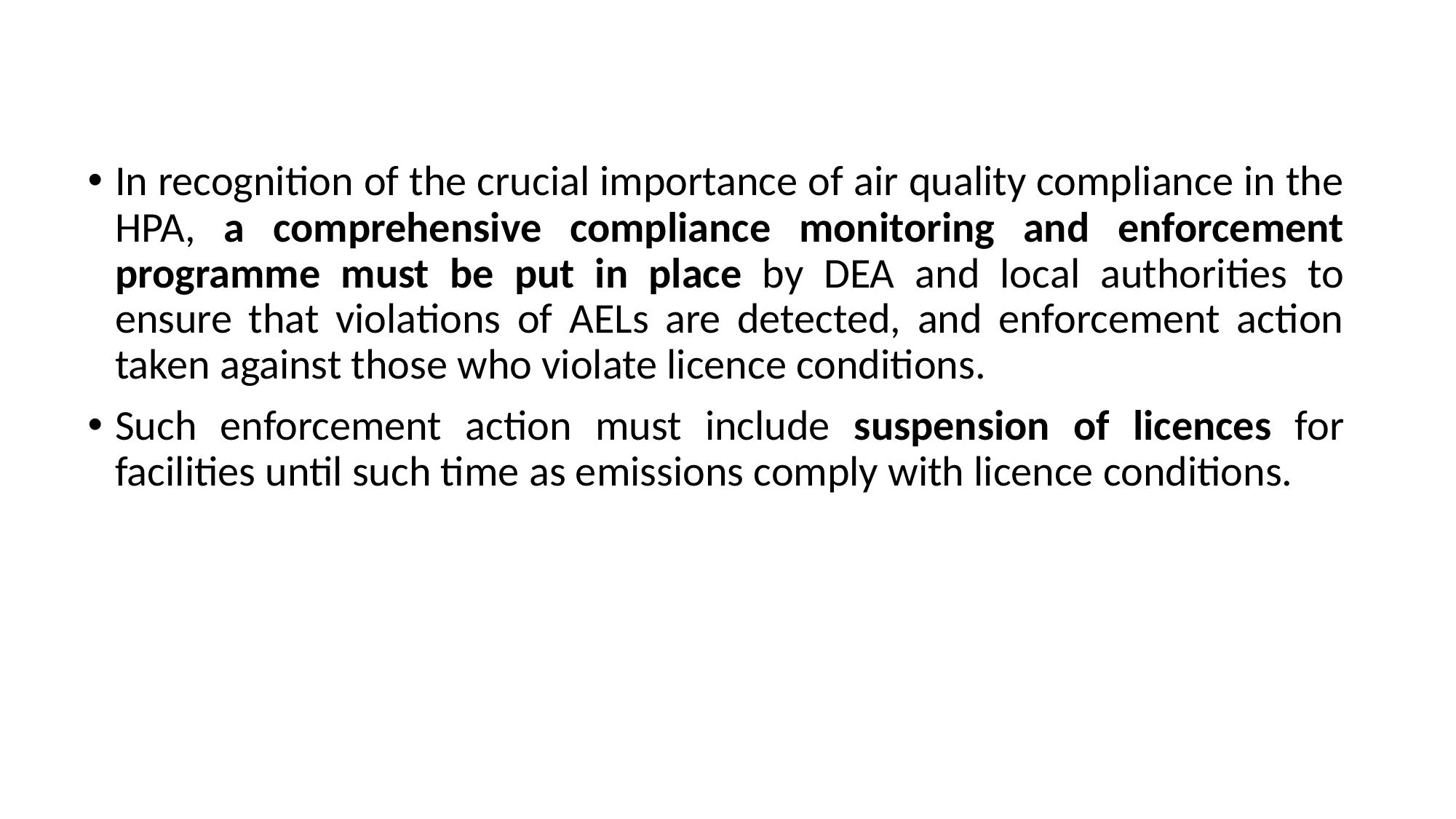

In recognition of the crucial importance of air quality compliance in the HPA, a comprehensive compliance monitoring and enforcement programme must be put in place by DEA and local authorities to ensure that violations of AELs are detected, and enforcement action taken against those who violate licence conditions.
Such enforcement action must include suspension of licences for facilities until such time as emissions comply with licence conditions.